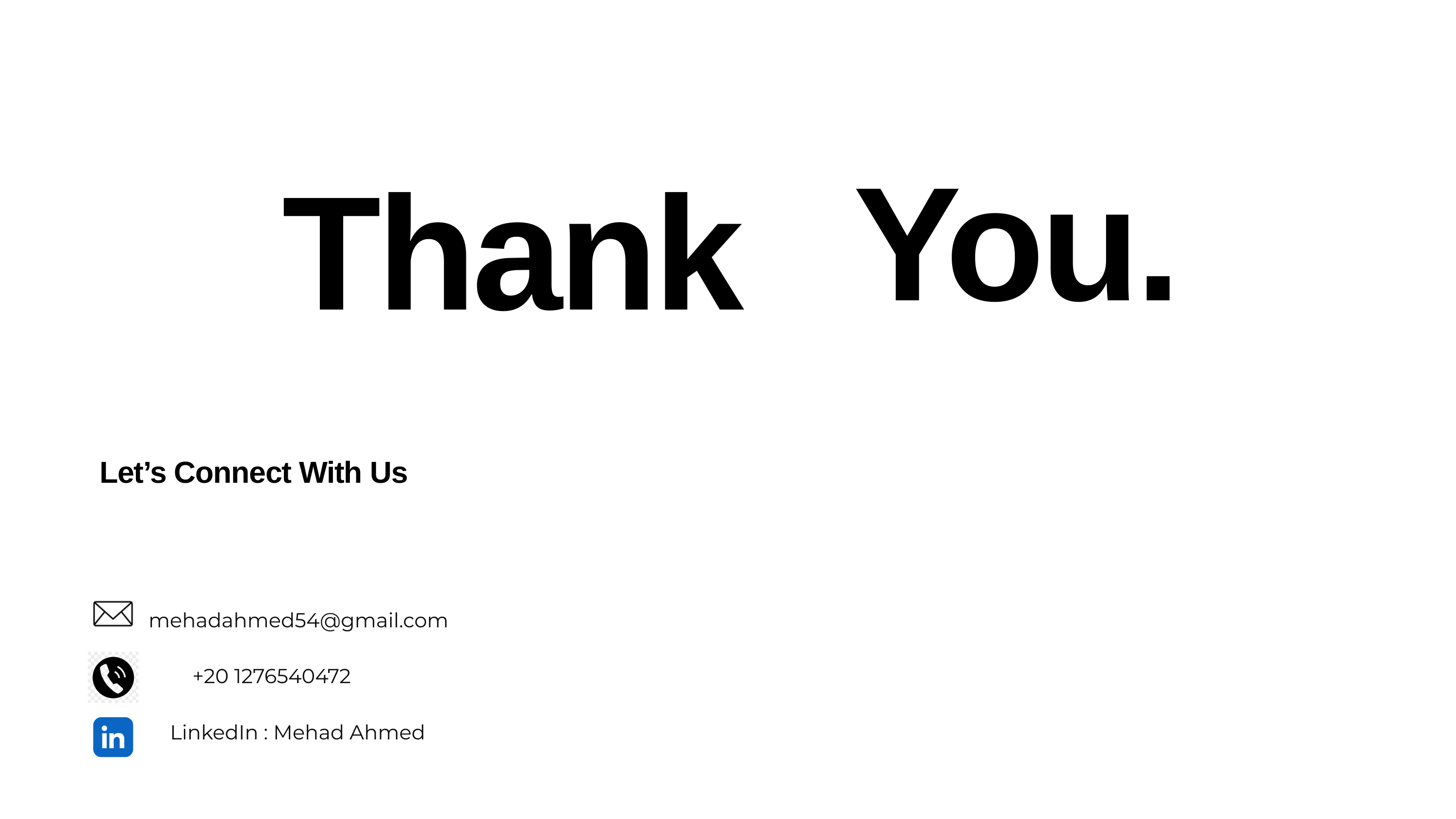

You.
Thank
Let’s Connect With Us

mehadahmed54@gmail.com

+20 1276540472

LinkedIn : Mehad Ahmed